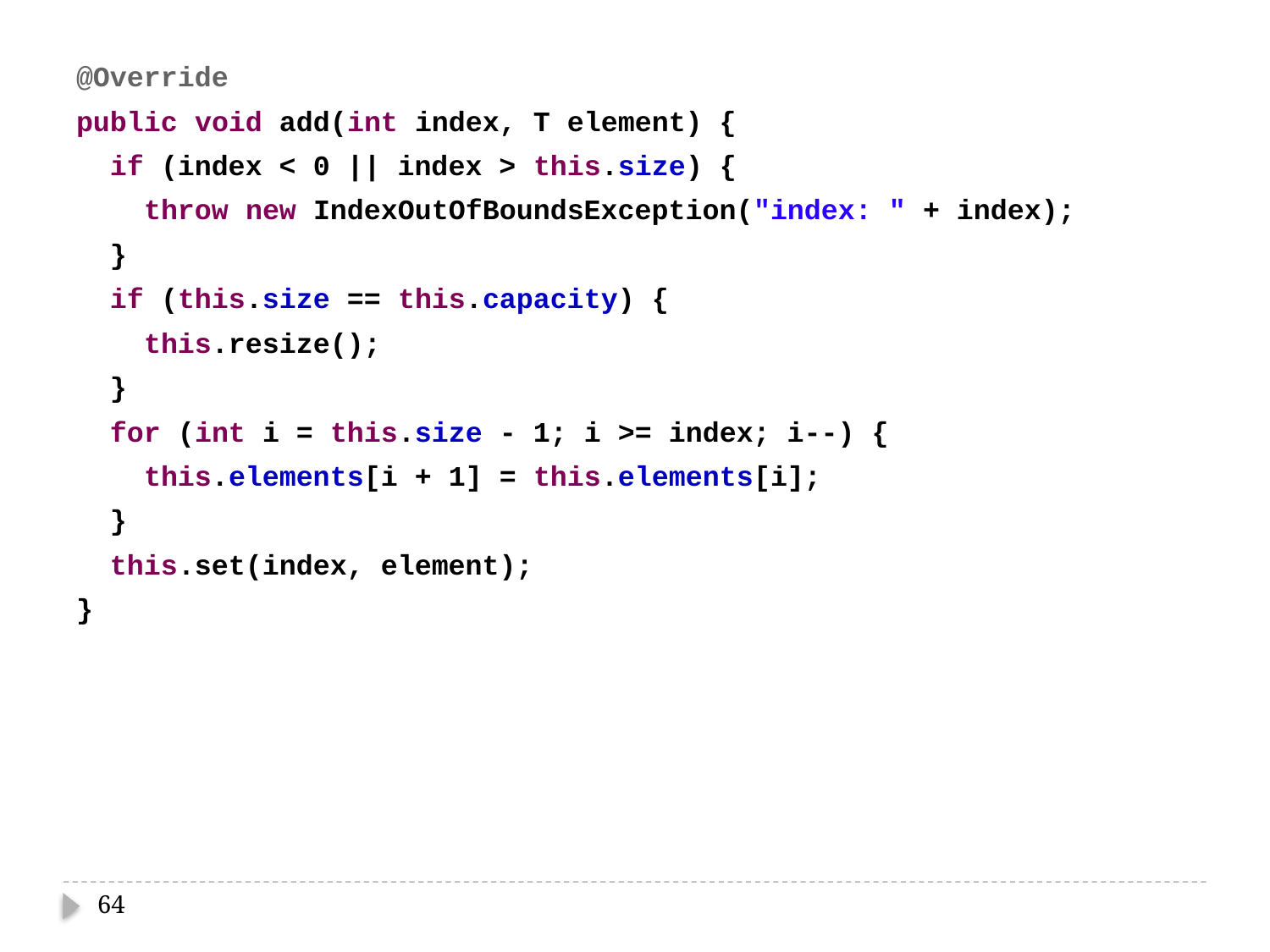

@Override
public void add(int index, T element) {
  if (index < 0 || index > this.size) {
    throw new IndexOutOfBoundsException("index: " + index);
  }
  if (this.size == this.capacity) {
    this.resize();
  }
  for (int i = this.size - 1; i >= index; i--) {
    this.elements[i + 1] = this.elements[i];
  }
  this.set(index, element);
}

64